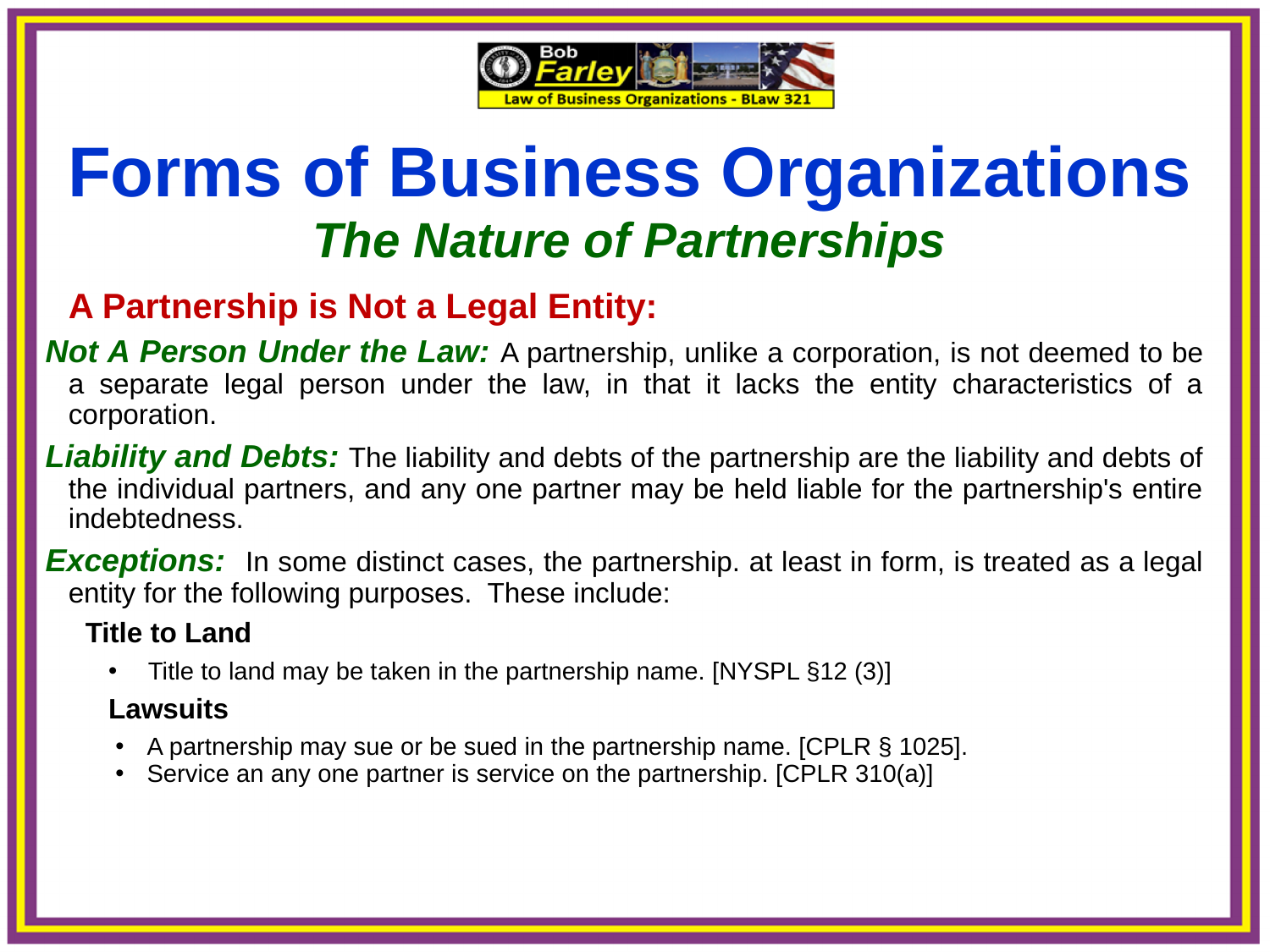

Forms of Business Organizations
The Nature of Partnerships

A Partnership is Not a Legal Entity:

Not A Person Under the Law: A partnership, unlike a corporation, is not deemed to be a separate legal person under the law, in that it lacks the entity characteristics of a corporation.

Liability and Debts: The liability and debts of the partnership are the liability and debts of the individual partners, and any one partner may be held liable for the partnership's entire indebtedness.

Exceptions:  In some distinct cases, the partnership. at least in form, is treated as a legal entity for the following purposes.  These include:

Title to Land

Title to land may be taken in the partnership name. [NYSPL §12 (3)]

Lawsuits

A partnership may sue or be sued in the partnership name. [CPLR § 1025].
Service an any one partner is service on the partnership. [CPLR 310(a)]